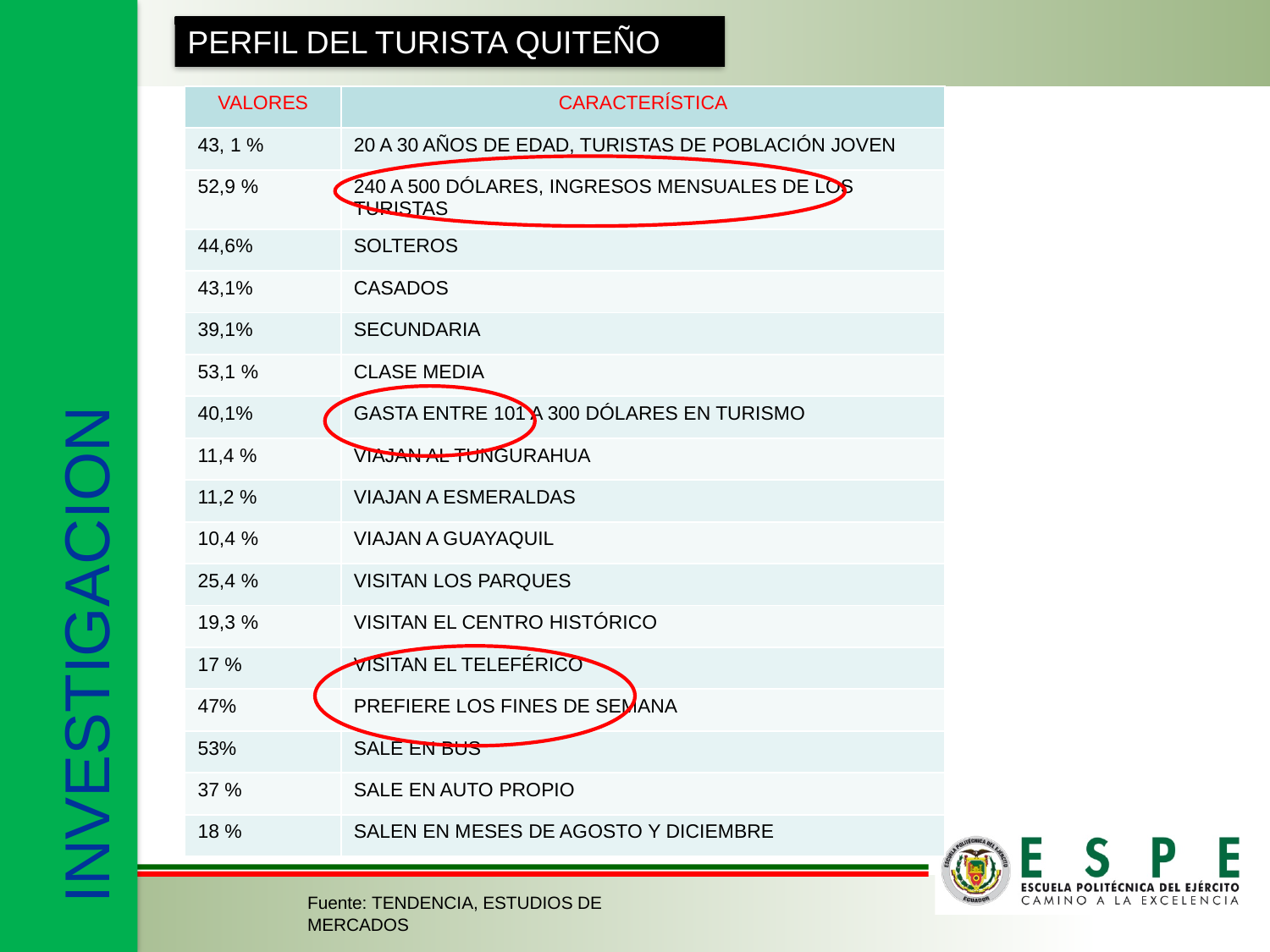

PERFIL DEL TURISTA QUITEÑO
| VALORES | CARACTERÍSTICA |
| --- | --- |
| 43, 1 % | 20 A 30 AÑOS DE EDAD, TURISTAS DE POBLACIÓN JOVEN |
| 52,9 % | 240 A 500 DÓLARES, INGRESOS MENSUALES DE LOS TURISTAS |
| 44,6% | SOLTEROS |
| 43,1% | CASADOS |
| 39,1% | SECUNDARIA |
| 53,1 % | CLASE MEDIA |
| 40,1% | GASTA ENTRE 101 A 300 DÓLARES EN TURISMO |
| 11,4 % | VIAJAN AL TUNGURAHUA |
| 11,2 % | VIAJAN A ESMERALDAS |
| 10,4 % | VIAJAN A GUAYAQUIL |
| 25,4 % | VISITAN LOS PARQUES |
| 19,3 % | VISITAN EL CENTRO HISTÓRICO |
| 17 % | VISITAN EL TELEFÉRICO |
| 47% | PREFIERE LOS FINES DE SEMANA |
| 53% | SALE EN BUS |
| 37 % | SALE EN AUTO PROPIO |
| 18 % | SALEN EN MESES DE AGOSTO Y DICIEMBRE |

INVESTIGACION

Fuente: TENDENCIA, ESTUDIOS DE MERCADOS